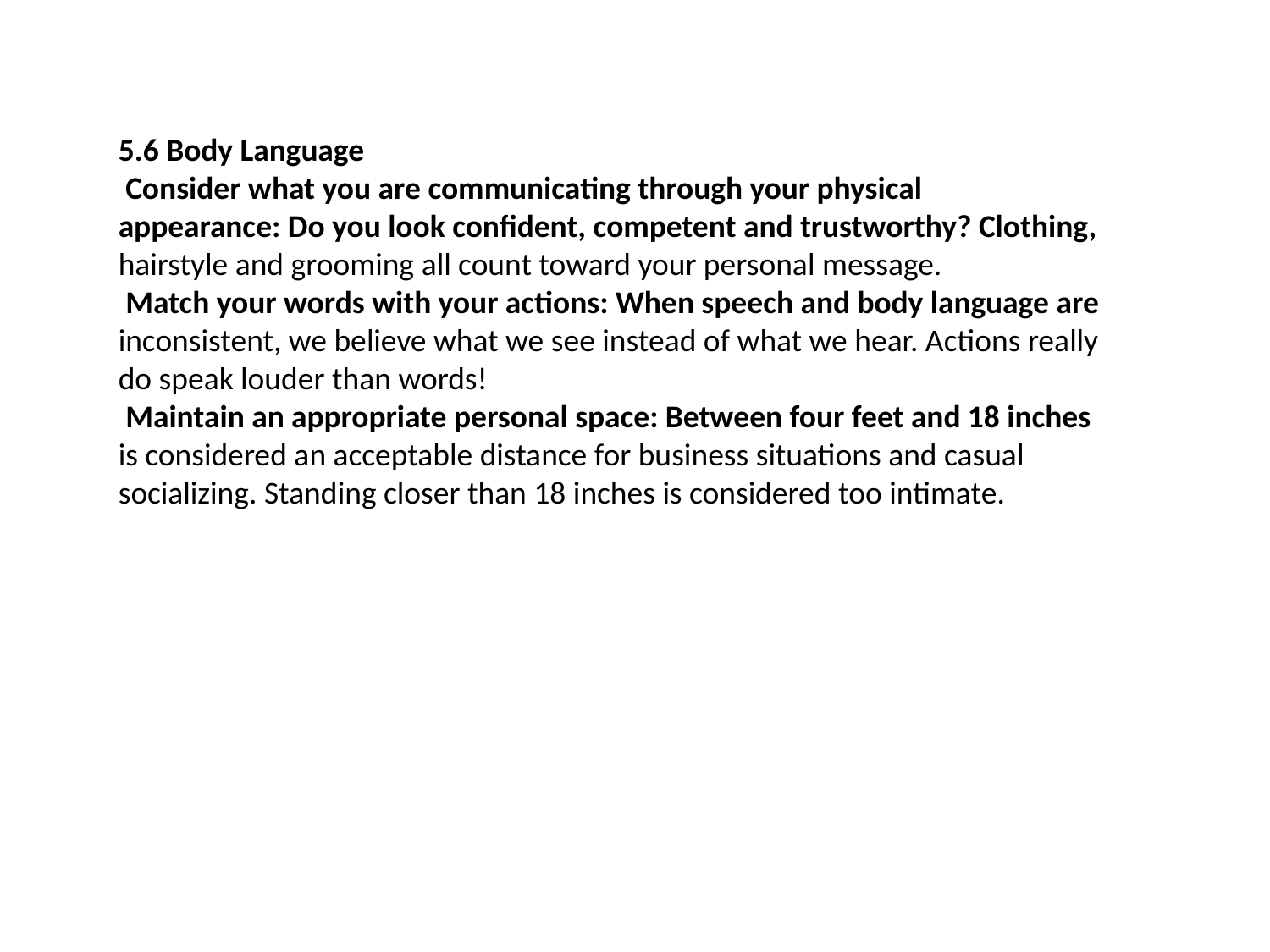

5.6 Body Language
 Consider what you are communicating through your physical
appearance: Do you look confident, competent and trustworthy? Clothing,
hairstyle and grooming all count toward your personal message.
 Match your words with your actions: When speech and body language are
inconsistent, we believe what we see instead of what we hear. Actions really
do speak louder than words!
 Maintain an appropriate personal space: Between four feet and 18 inches
is considered an acceptable distance for business situations and casual
socializing. Standing closer than 18 inches is considered too intimate.